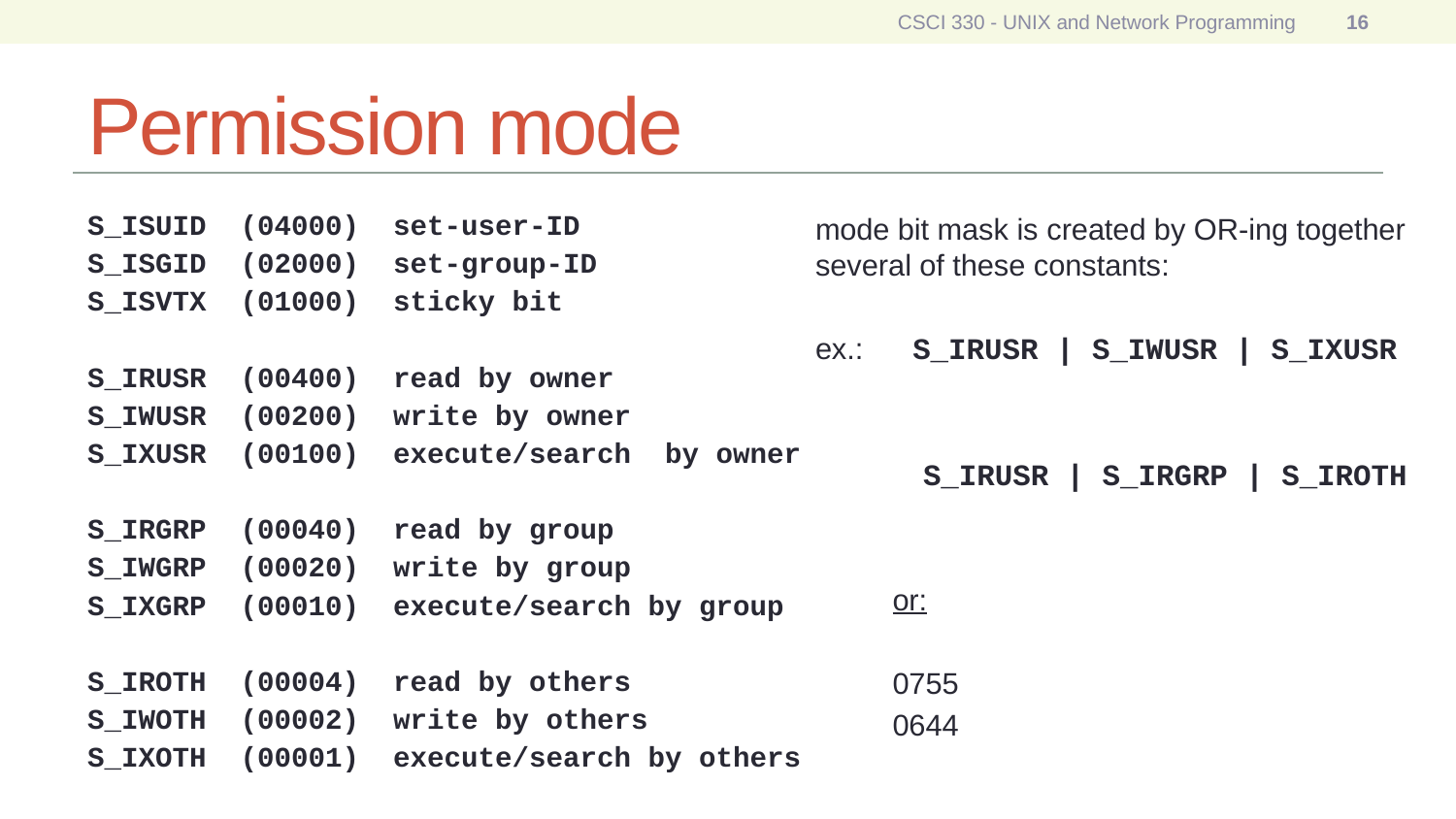

CSCI 330 - UNIX and Network Programming
16
# Permission mode
S_ISUID  (04000)  set-user-ID
S_ISGID  (02000)  set-group-ID
S_ISVTX  (01000)  sticky bit

S_IRUSR  (00400)  read by owner
S_IWUSR  (00200)  write by owner
S_IXUSR  (00100)  execute/search  by owner

S_IRGRP  (00040)  read by group
S_IWGRP  (00020)  write by group
S_IXGRP  (00010)  execute/search by group

S_IROTH  (00004)  read by others
S_IWOTH  (00002)  write by others
S_IXOTH  (00001)  execute/search by others
mode bit mask is created by OR-ing together several of these constants:

ex.:      S_IRUSR | S_IWUSR | S_IXUSR

      S_IRUSR | S_IRGRP | S_IROTH

	or:

		0755
		0644